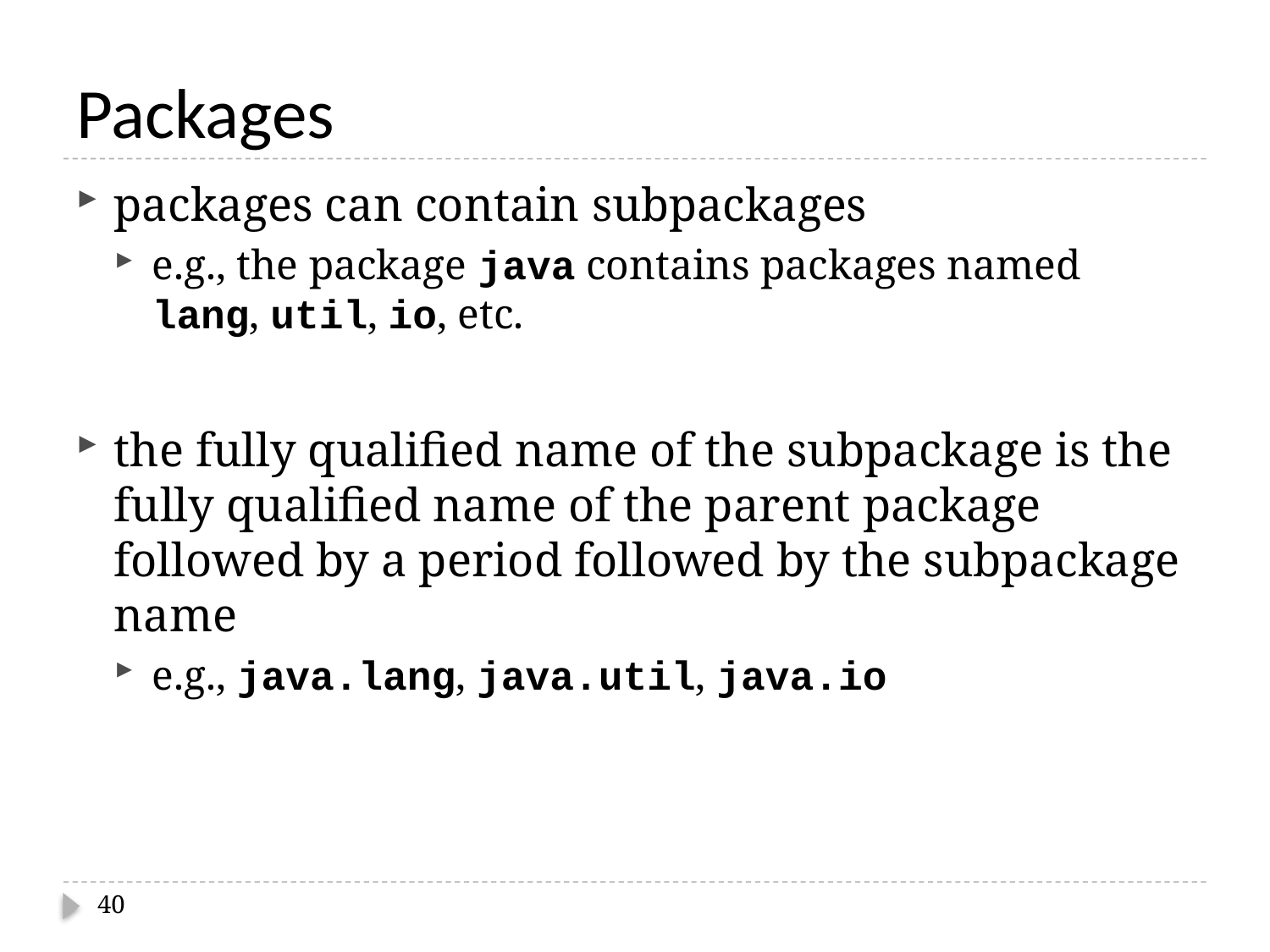

# Packages
packages can contain subpackages
e.g., the package java contains packages named lang, util, io, etc.

the fully qualified name of the subpackage is the fully qualified name of the parent package followed by a period followed by the subpackage name
e.g., java.lang, java.util, java.io
40